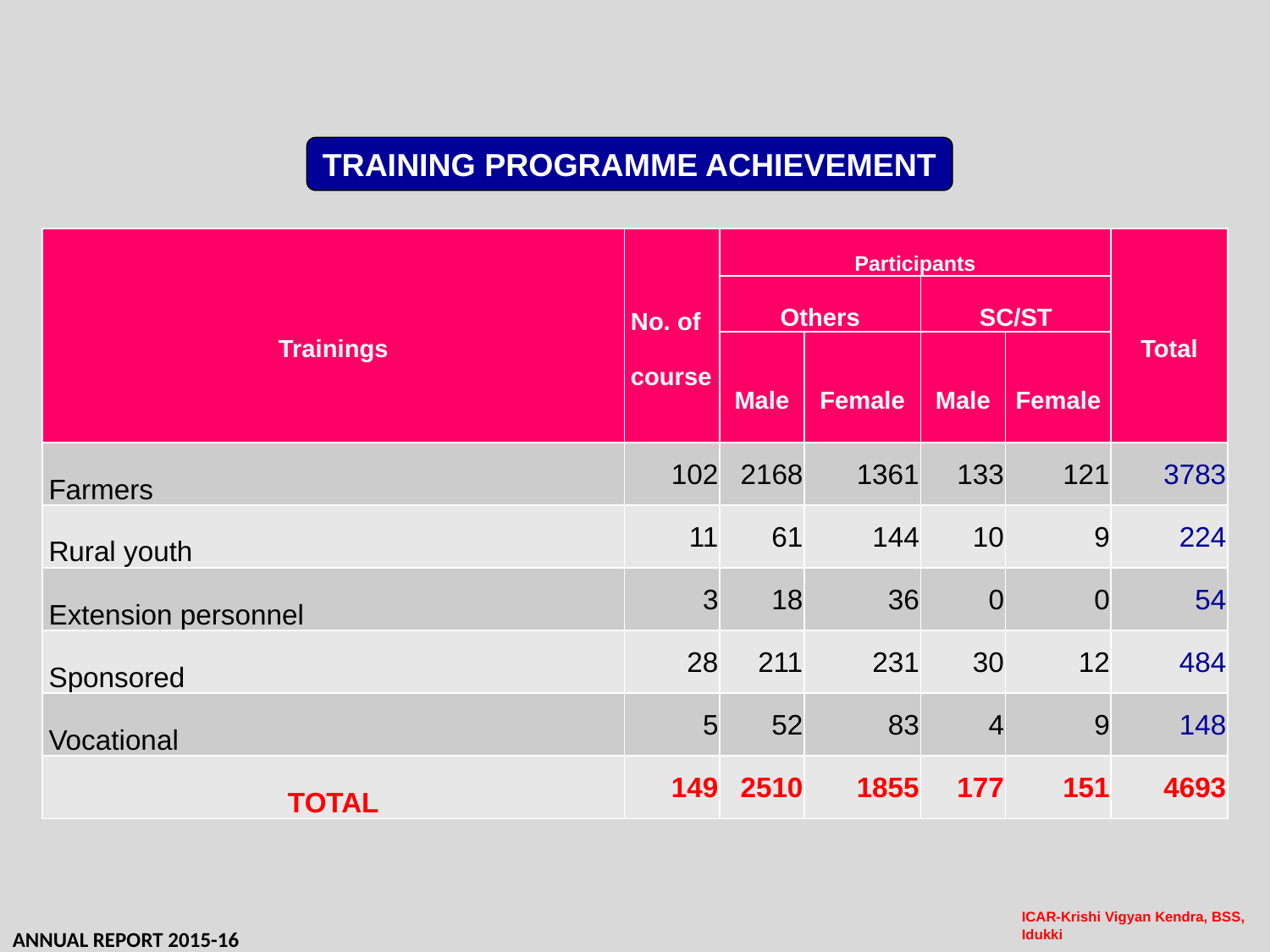

TRAINING PROGRAMME ACHIEVEMENT
| Trainings | No. of course | Participants |  |  |  | Total |
| --- | --- | --- | --- | --- | --- | --- |
|  |  | Others |  | SC/ST |  |  |
|  |  | Male | Female | Male | Female |  |
| Farmers | 102 | 2168 | 1361 | 133 | 121 | 3783 |
| Rural youth | 11 | 61 | 144 | 10 | 9 | 224 |
| Extension personnel | 3 | 18 | 36 | 0 | 0 | 54 |
| Sponsored | 28 | 211 | 231 | 30 | 12 | 484 |
| Vocational | 5 | 52 | 83 | 4 | 9 | 148 |
| TOTAL | 149 | 2510 | 1855 | 177 | 151 | 4693 |
ANNUAL REPORT 2015-16
ICAR-Krishi Vigyan Kendra, BSS, Idukki